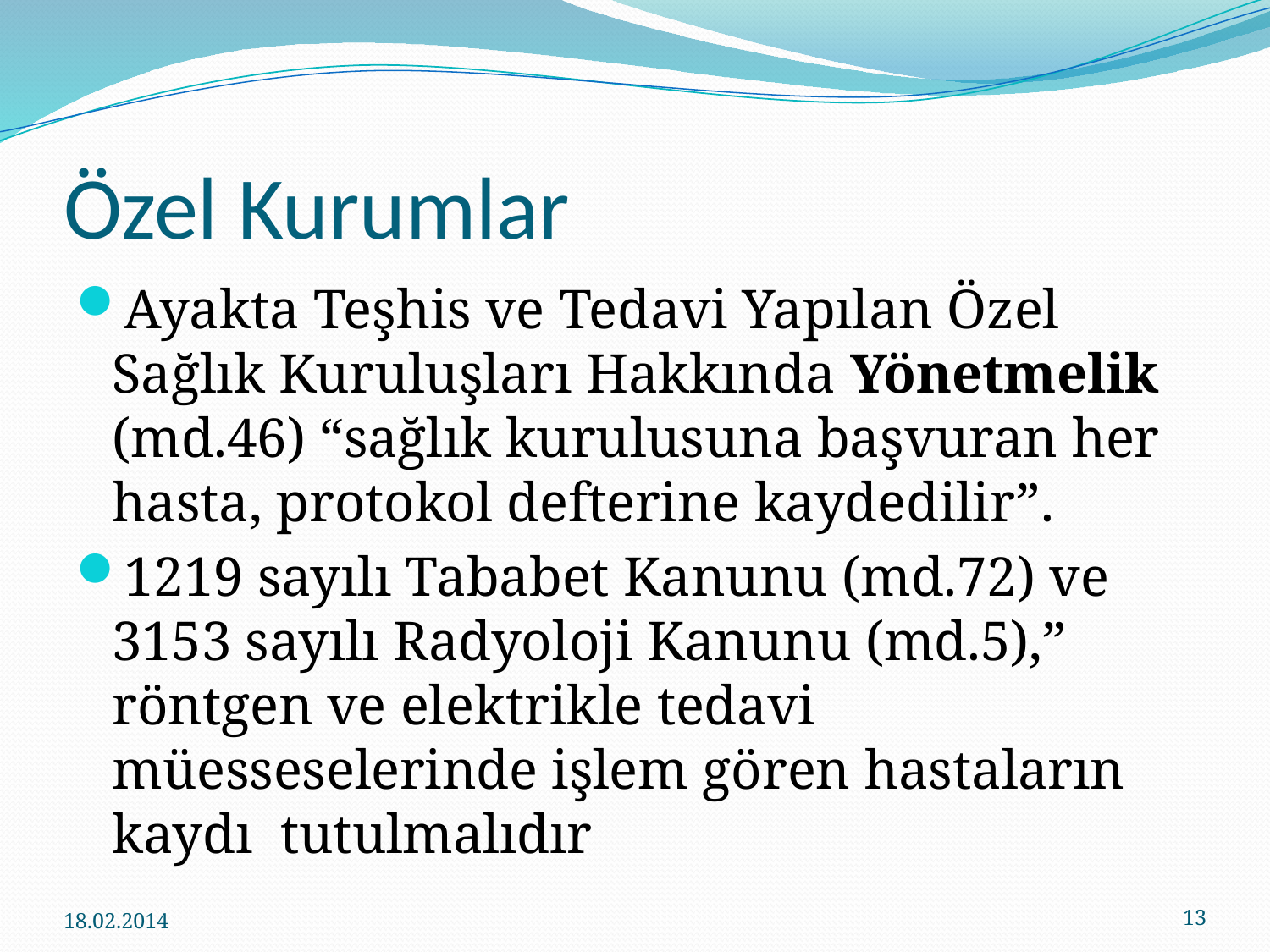

# Özel Kurumlar
Ayakta Teşhis ve Tedavi Yapılan Özel Sağlık Kuruluşları Hakkında Yönetmelik (md.46) “sağlık kurulusuna başvuran her hasta, protokol defterine kaydedilir”.
1219 sayılı Tababet Kanunu (md.72) ve 3153 sayılı Radyoloji Kanunu (md.5),” röntgen ve elektrikle tedavi müesseselerinde işlem gören hastaların kaydı  tutulmalıdır
18.02.2014
13